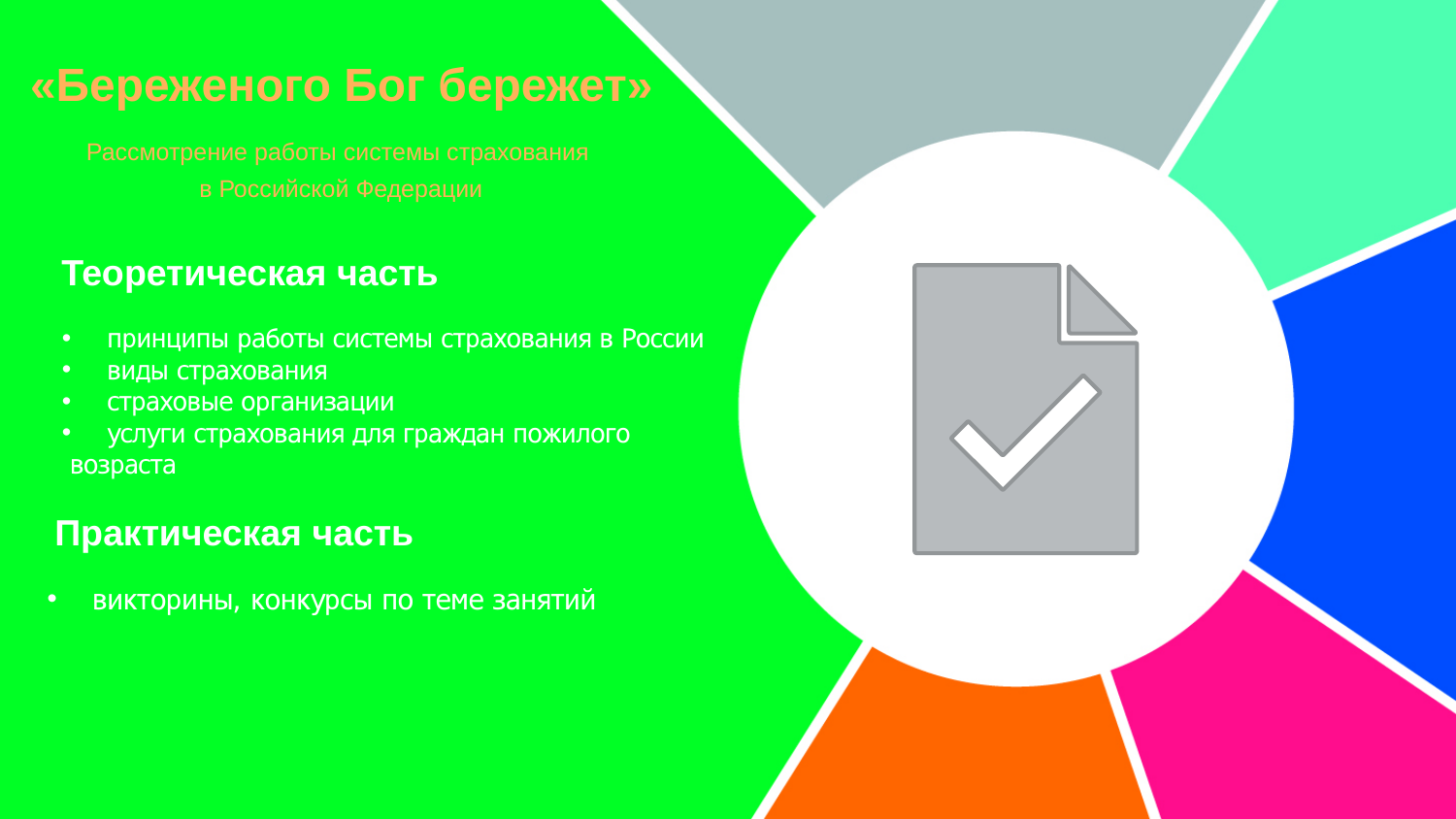

# «Береженого Бог бережет»
Рассмотрение работы системы страхования
в Российской Федерации
Теоретическая часть

принципы работы системы страхования в России
виды страхования
страховые организации
услуги страхования для граждан пожилого
 возраста

Практическая часть
викторины, конкурсы по теме занятий